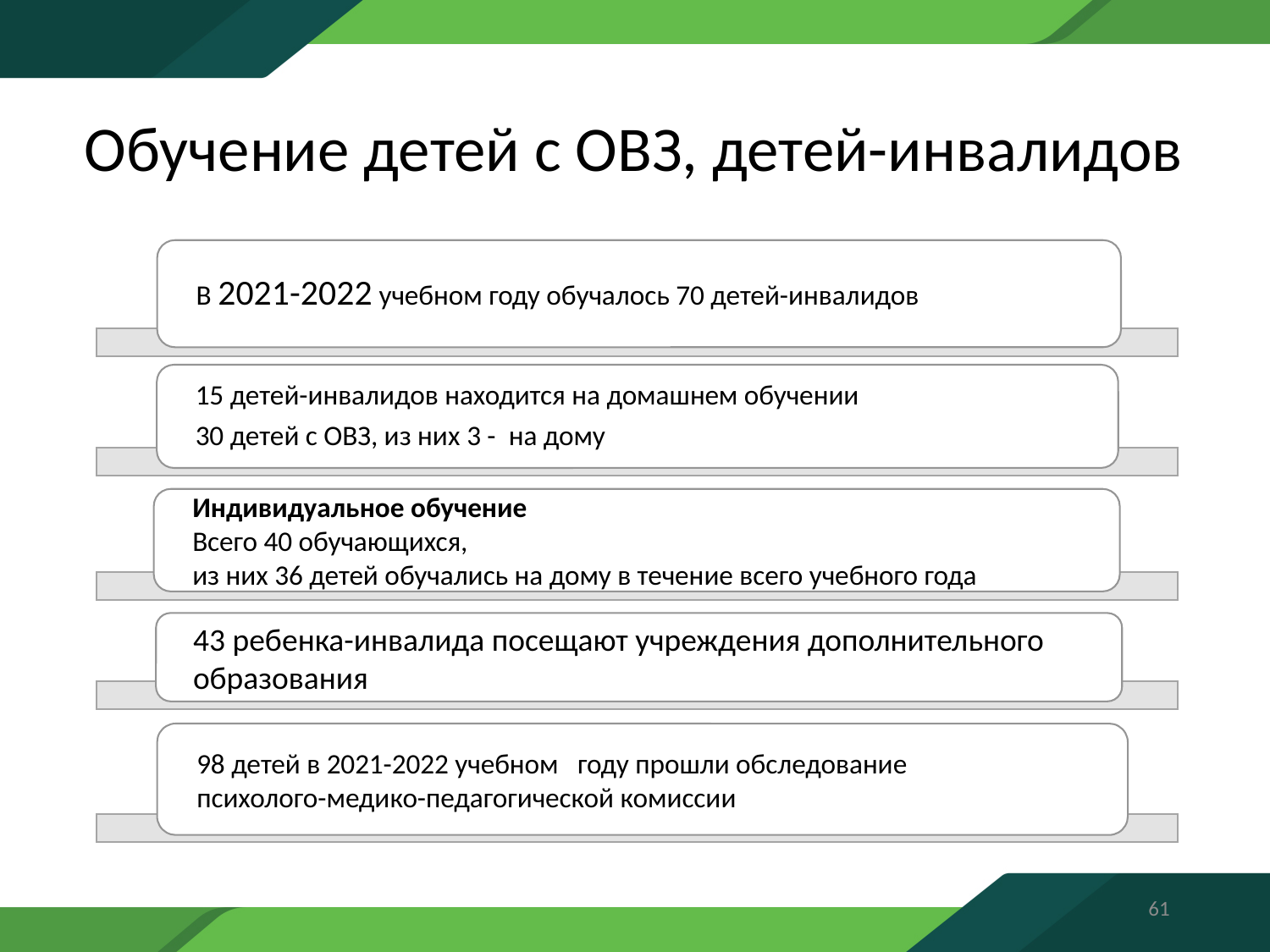

# Обучение детей с ОВЗ, детей-инвалидов
В 2021-2022 учебном году обучалось 70 детей-инвалидов
15 детей-инвалидов находится на домашнем обучении
30 детей с ОВЗ, из них 3 -  на дому
Индивидуальное обучение
Всего 40 обучающихся,
из них 36 детей обучались на дому в течение всего учебного года
43 ребенка-инвалида посещают учреждения дополнительного образования
98 детей в 2021-2022 учебном   году прошли обследование
психолого-медико-педагогической комиссии
61